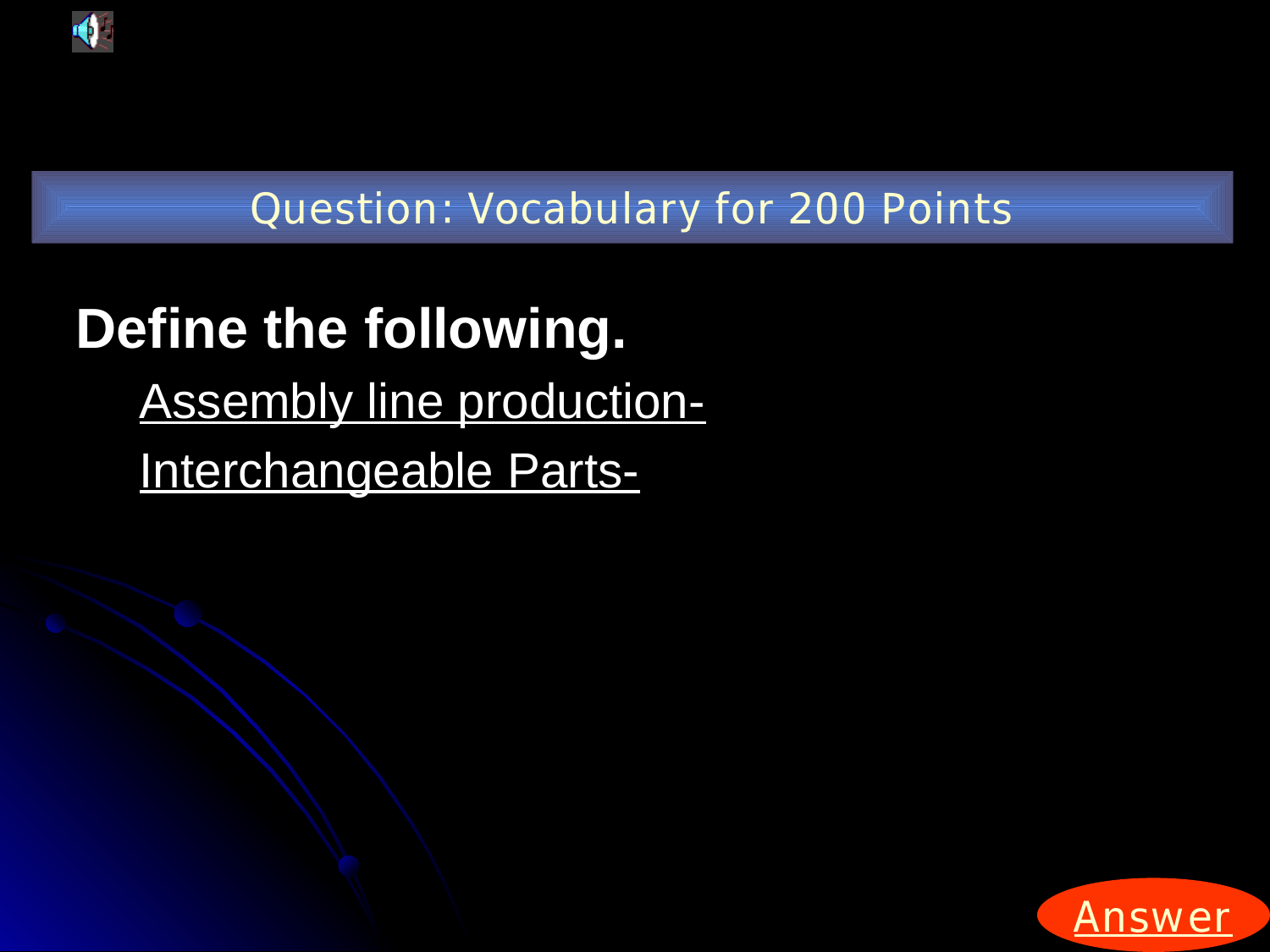

Question: Vocabulary for 200 Points
Define the following.
Assembly line production-
Interchangeable Parts-

Answer